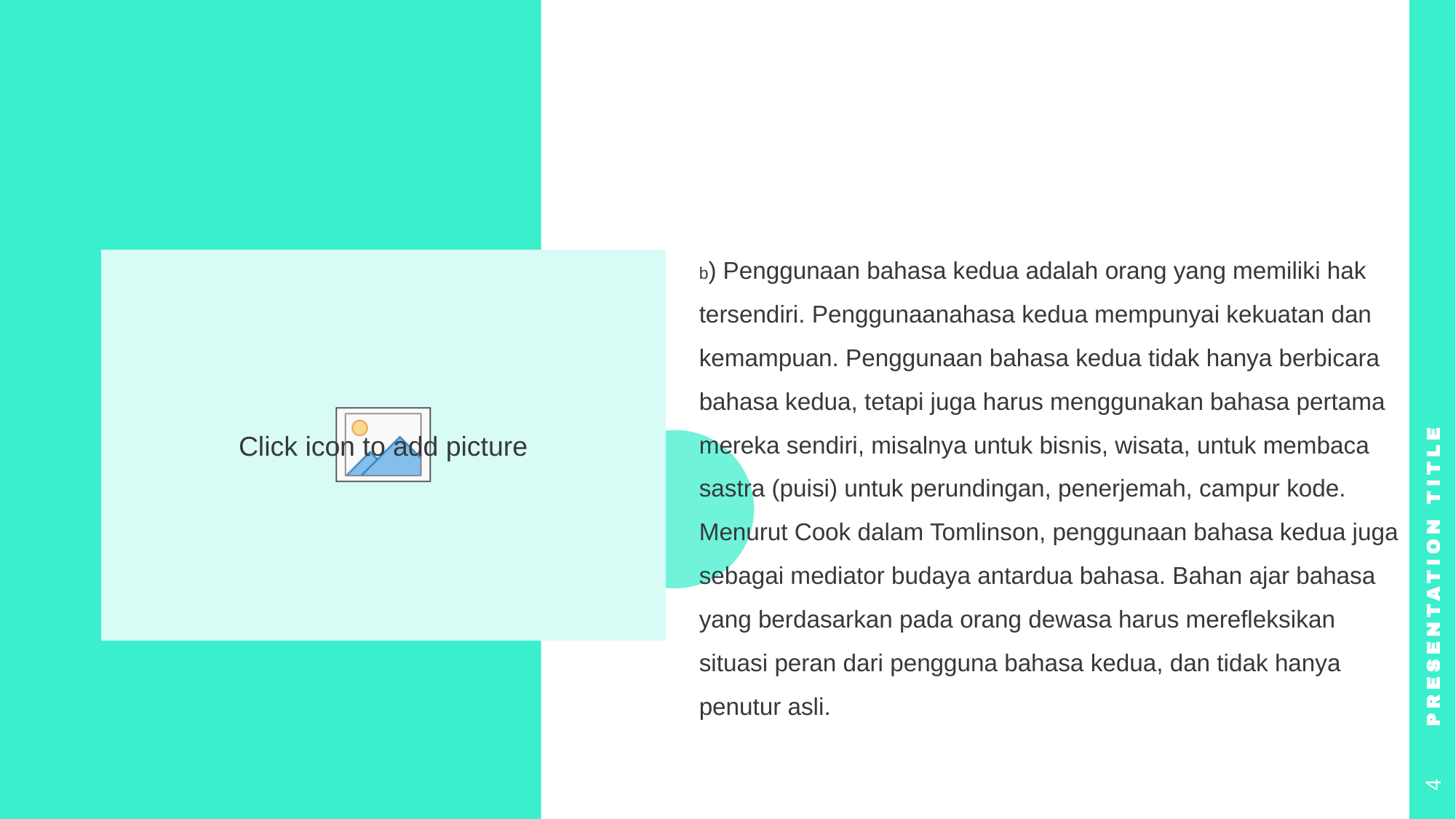

#
b) Penggunaan bahasa kedua adalah orang yang memiliki hak tersendiri. Penggunaanahasa kedua mempunyai kekuatan dan kemampuan. Penggunaan bahasa kedua tidak hanya berbicara bahasa kedua, tetapi juga harus menggunakan bahasa pertama mereka sendiri, misalnya untuk bisnis, wisata, untuk membaca sastra (puisi) untuk perundingan, penerjemah, campur kode. Menurut Cook dalam Tomlinson, penggunaan bahasa kedua juga sebagai mediator budaya antardua bahasa. Bahan ajar bahasa yang berdasarkan pada orang dewasa harus merefleksikan situasi peran dari pengguna bahasa kedua, dan tidak hanya penutur asli.

Presentation Title
4